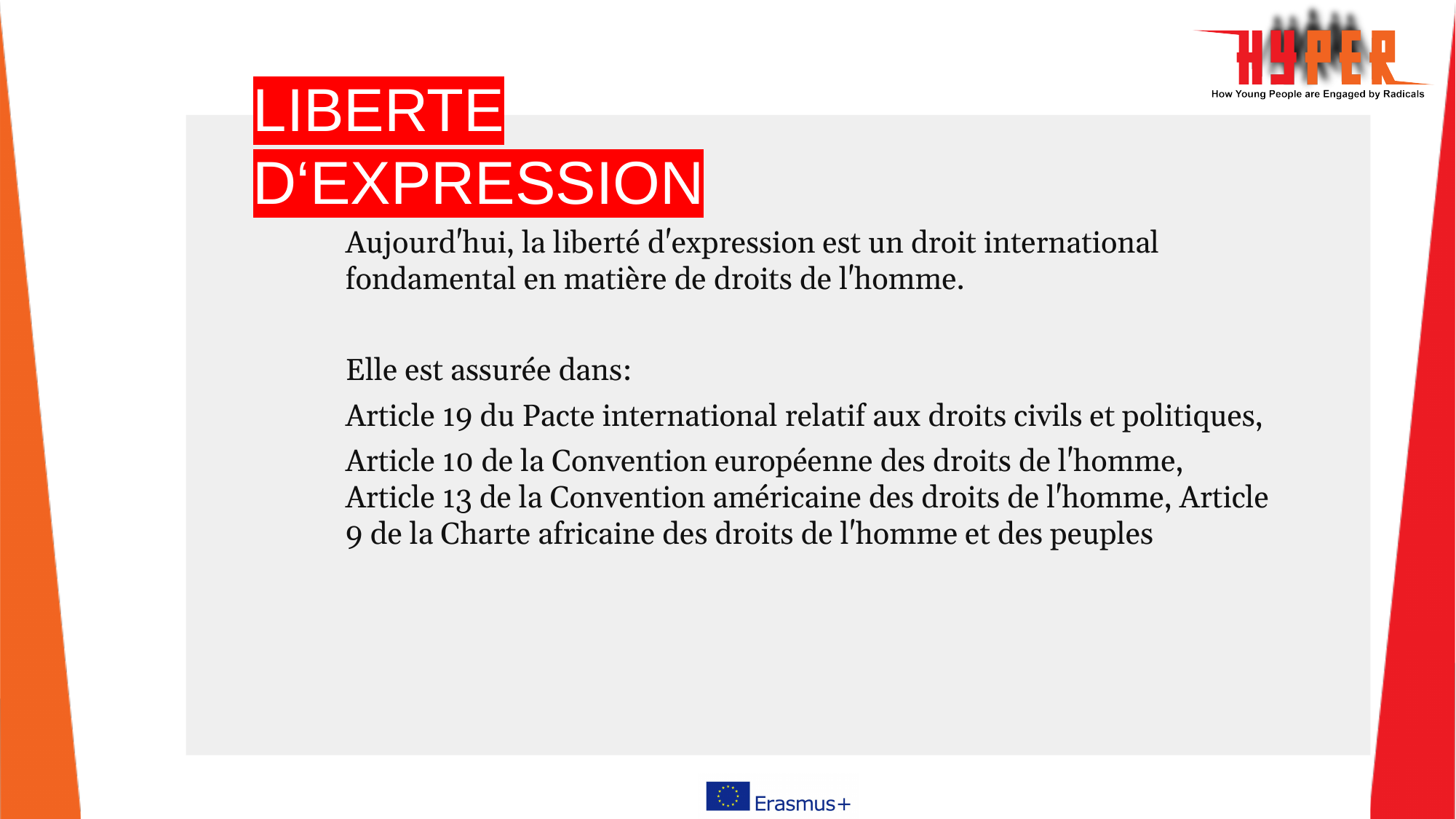

# LIBERTE D‘EXPRESSION
Aujourd'hui, la liberté d'expression est un droit international fondamental en matière de droits de l'homme.

Elle est assurée dans:
Article 19 du Pacte international relatif aux droits civils et politiques,
Article 10 de la Convention européenne des droits de l'homme, Article 13 de la Convention américaine des droits de l'homme, Article 9 de la Charte africaine des droits de l'homme et des peuples